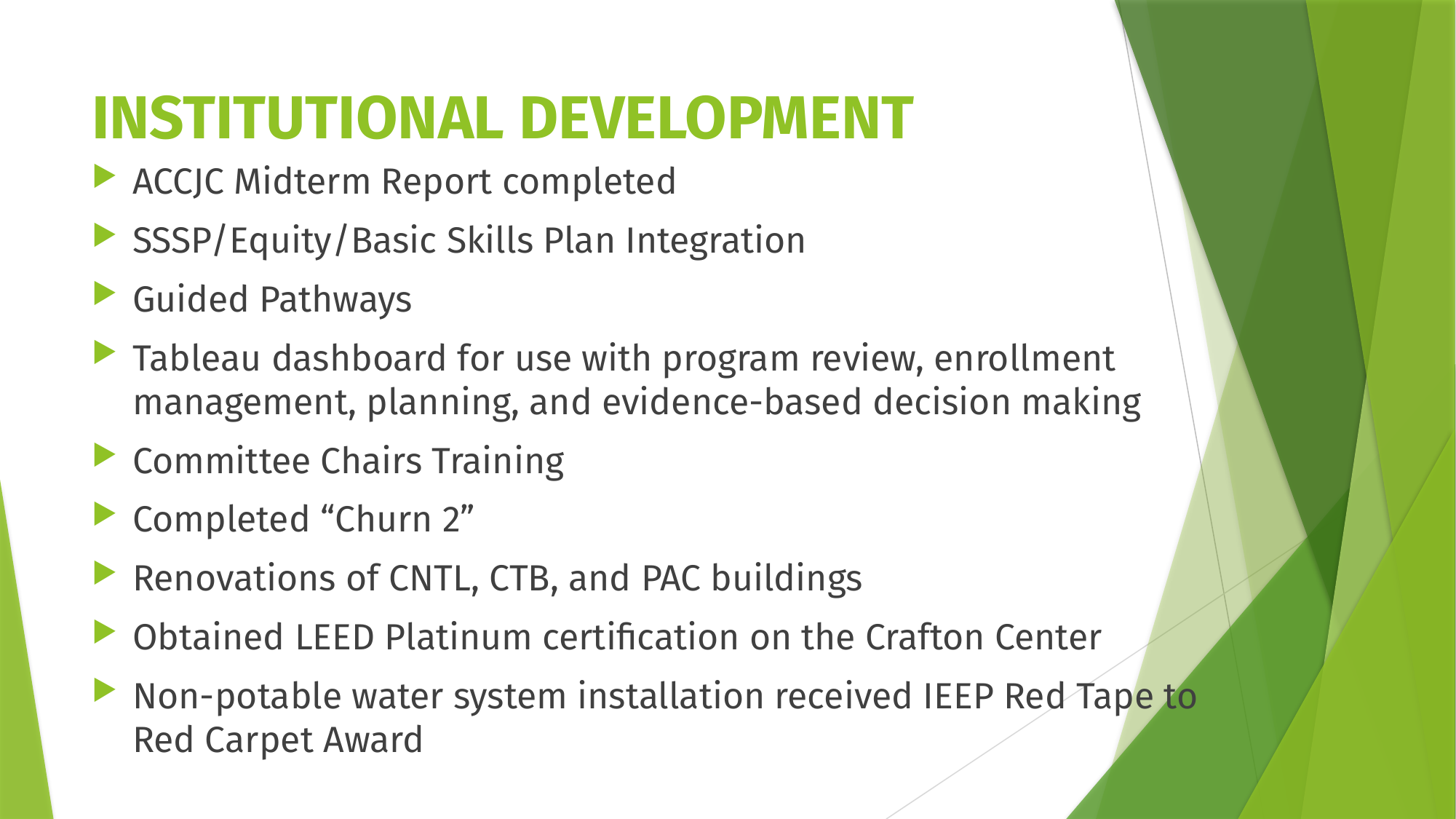

# INSTITUTIONAL DEVELOPMENT
ACCJC Midterm Report completed
SSSP/Equity/Basic Skills Plan Integration
Guided Pathways
Tableau dashboard for use with program review, enrollment management, planning, and evidence-based decision making
Committee Chairs Training
Completed “Churn 2”
Renovations of CNTL, CTB, and PAC buildings
Obtained LEED Platinum certification on the Crafton Center
Non-potable water system installation received IEEP Red Tape to Red Carpet Award